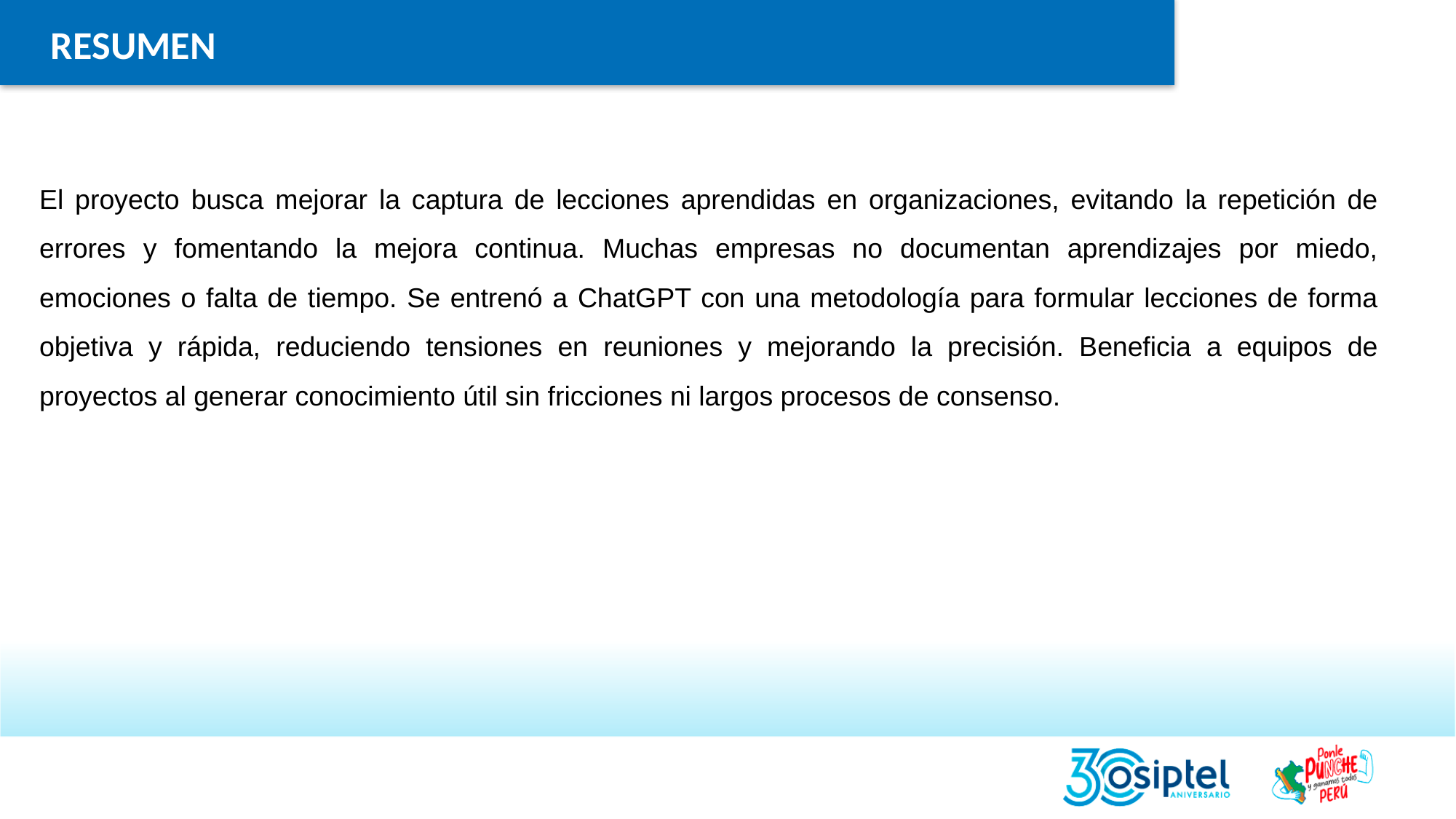

# ROL DEL REGULADOR
RESUMEN
El proyecto busca mejorar la captura de lecciones aprendidas en organizaciones, evitando la repetición de errores y fomentando la mejora continua. Muchas empresas no documentan aprendizajes por miedo, emociones o falta de tiempo. Se entrenó a ChatGPT con una metodología para formular lecciones de forma objetiva y rápida, reduciendo tensiones en reuniones y mejorando la precisión. Beneficia a equipos de proyectos al generar conocimiento útil sin fricciones ni largos procesos de consenso.